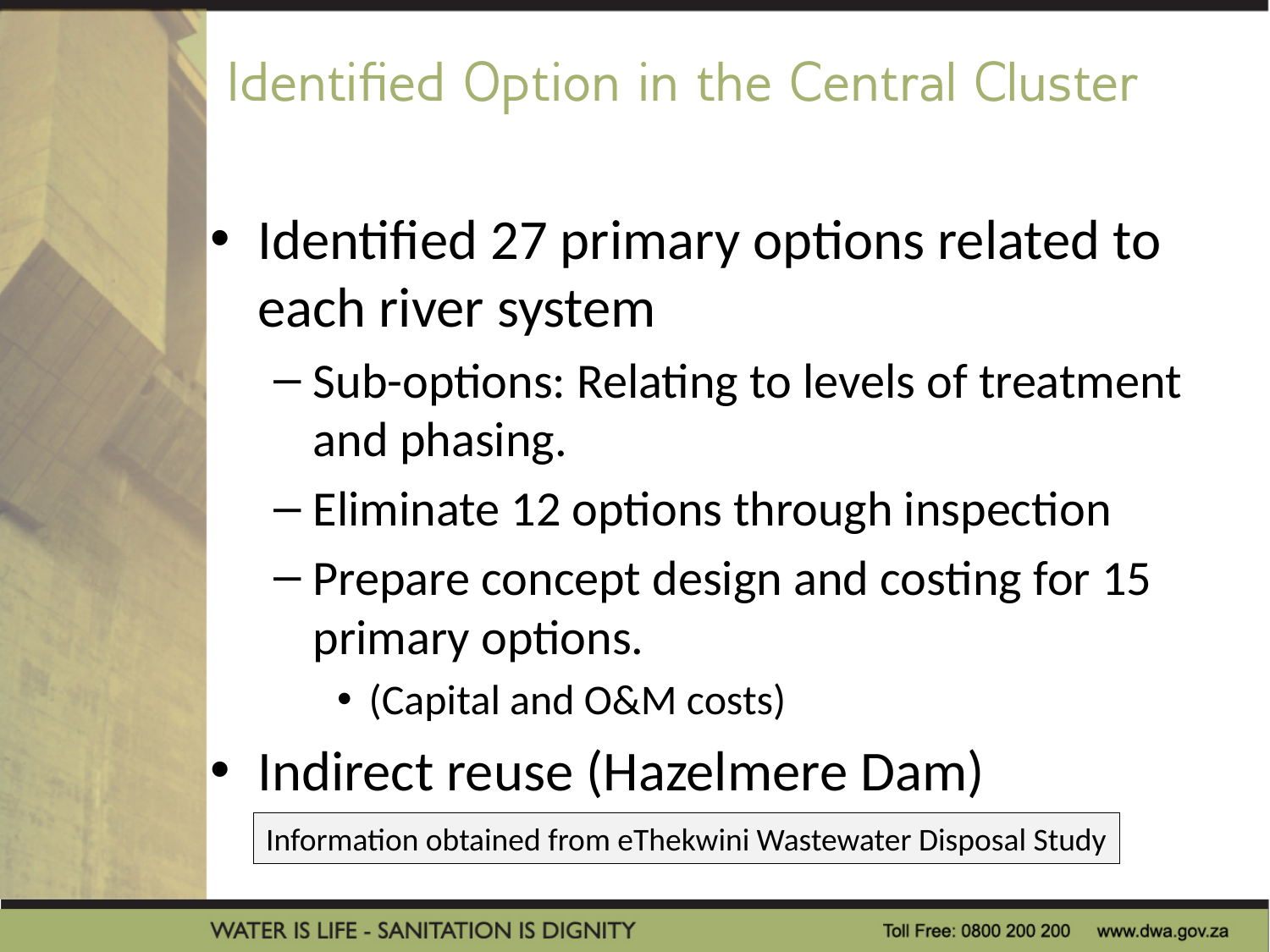

# Identified Option in the Central Cluster
Identified 27 primary options related to each river system
Sub-options: Relating to levels of treatment and phasing.
Eliminate 12 options through inspection
Prepare concept design and costing for 15 primary options.
(Capital and O&M costs)
Indirect reuse (Hazelmere Dam)

Information obtained from eThekwini Wastewater Disposal Study